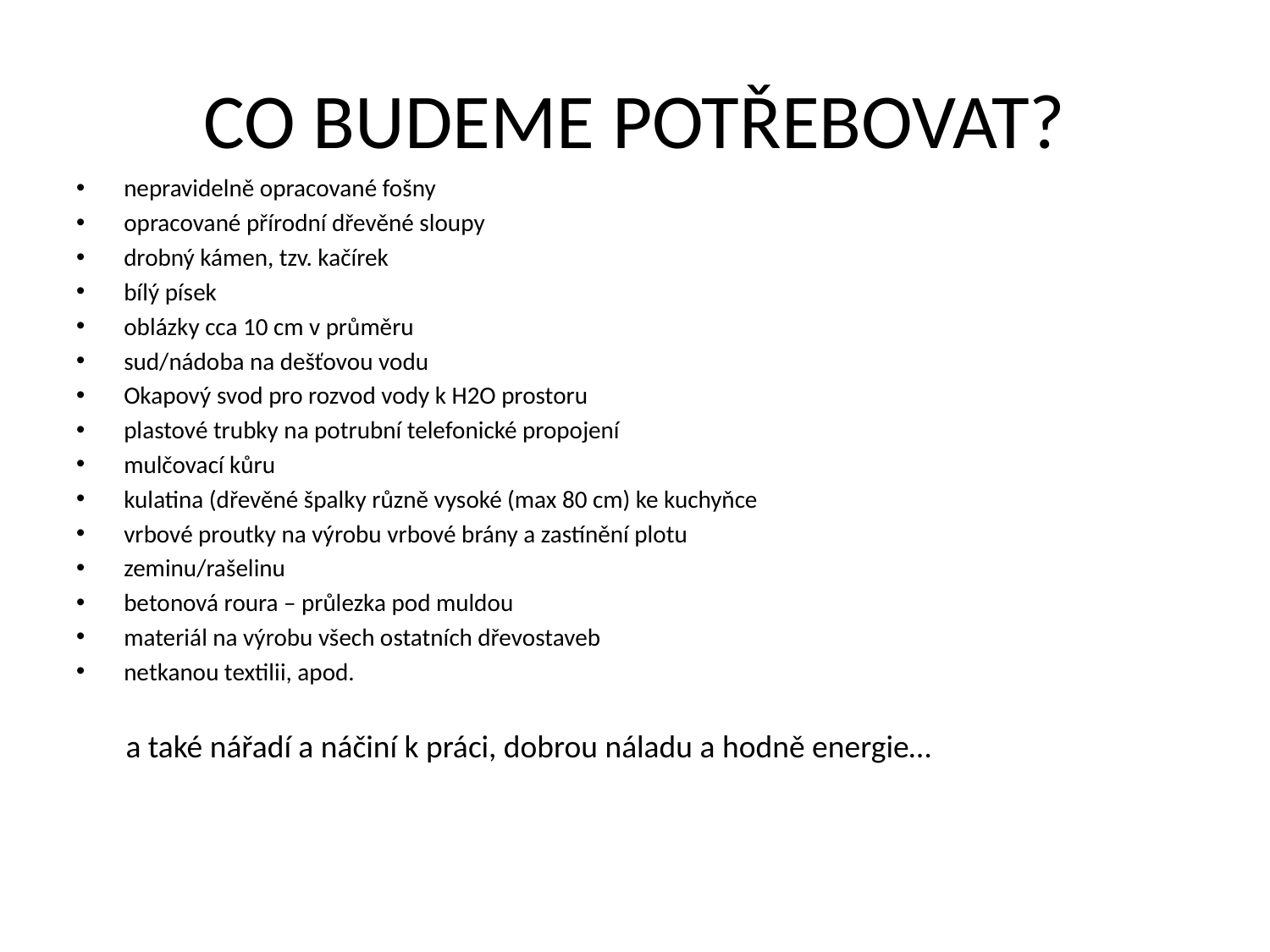

# CO BUDEME POTŘEBOVAT?
nepravidelně opracované fošny
opracované přírodní dřevěné sloupy
drobný kámen, tzv. kačírek
bílý písek
oblázky cca 10 cm v průměru
sud/nádoba na dešťovou vodu
Okapový svod pro rozvod vody k H2O prostoru
plastové trubky na potrubní telefonické propojení
mulčovací kůru
kulatina (dřevěné špalky různě vysoké (max 80 cm) ke kuchyňce
vrbové proutky na výrobu vrbové brány a zastínění plotu
zeminu/rašelinu
betonová roura – průlezka pod muldou
materiál na výrobu všech ostatních dřevostaveb
netkanou textilii, apod.

         a také nářadí a náčiní k práci, dobrou náladu a hodně energie…